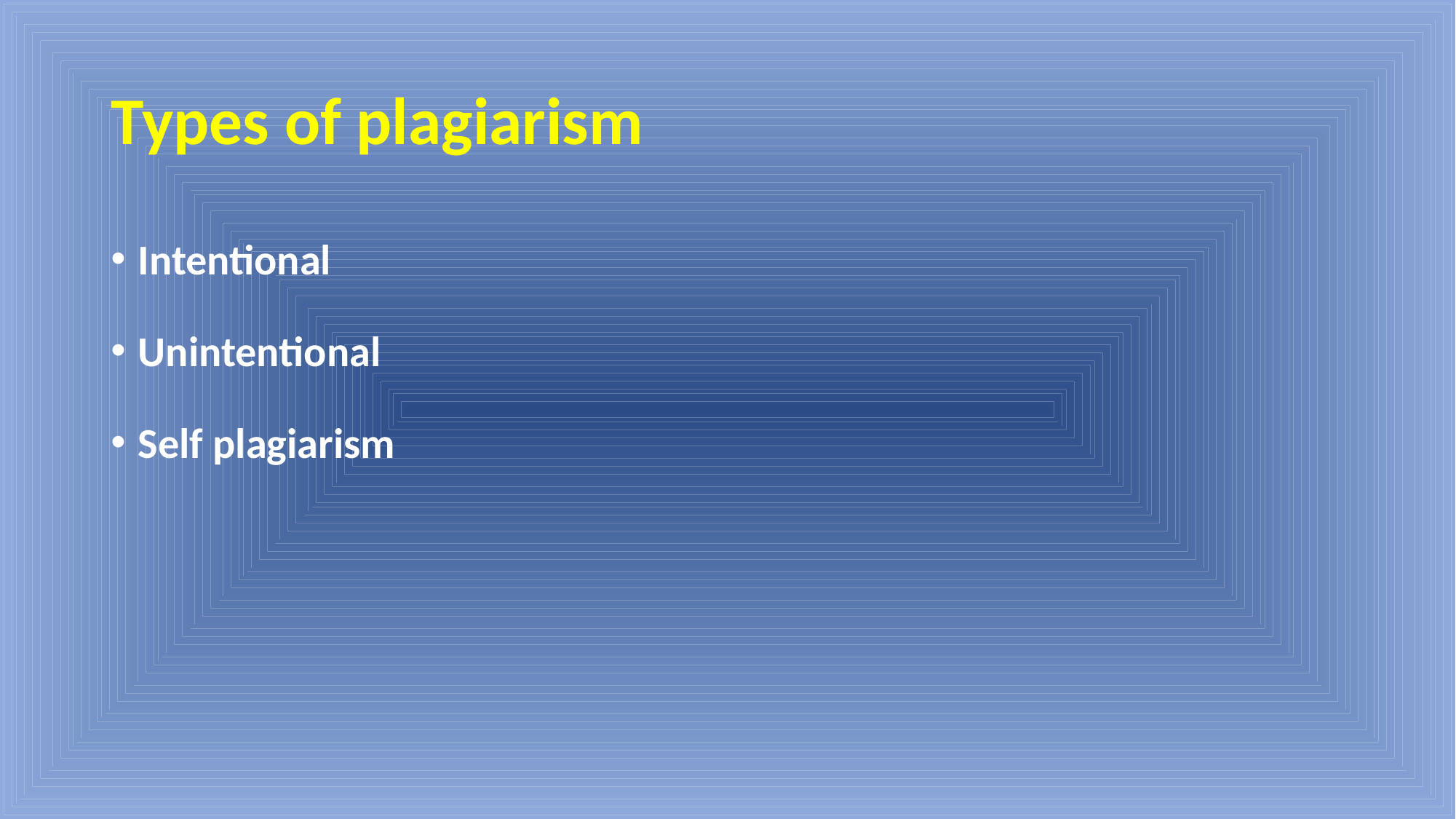

# Types of plagiarism
Intentional
Unintentional
Self plagiarism